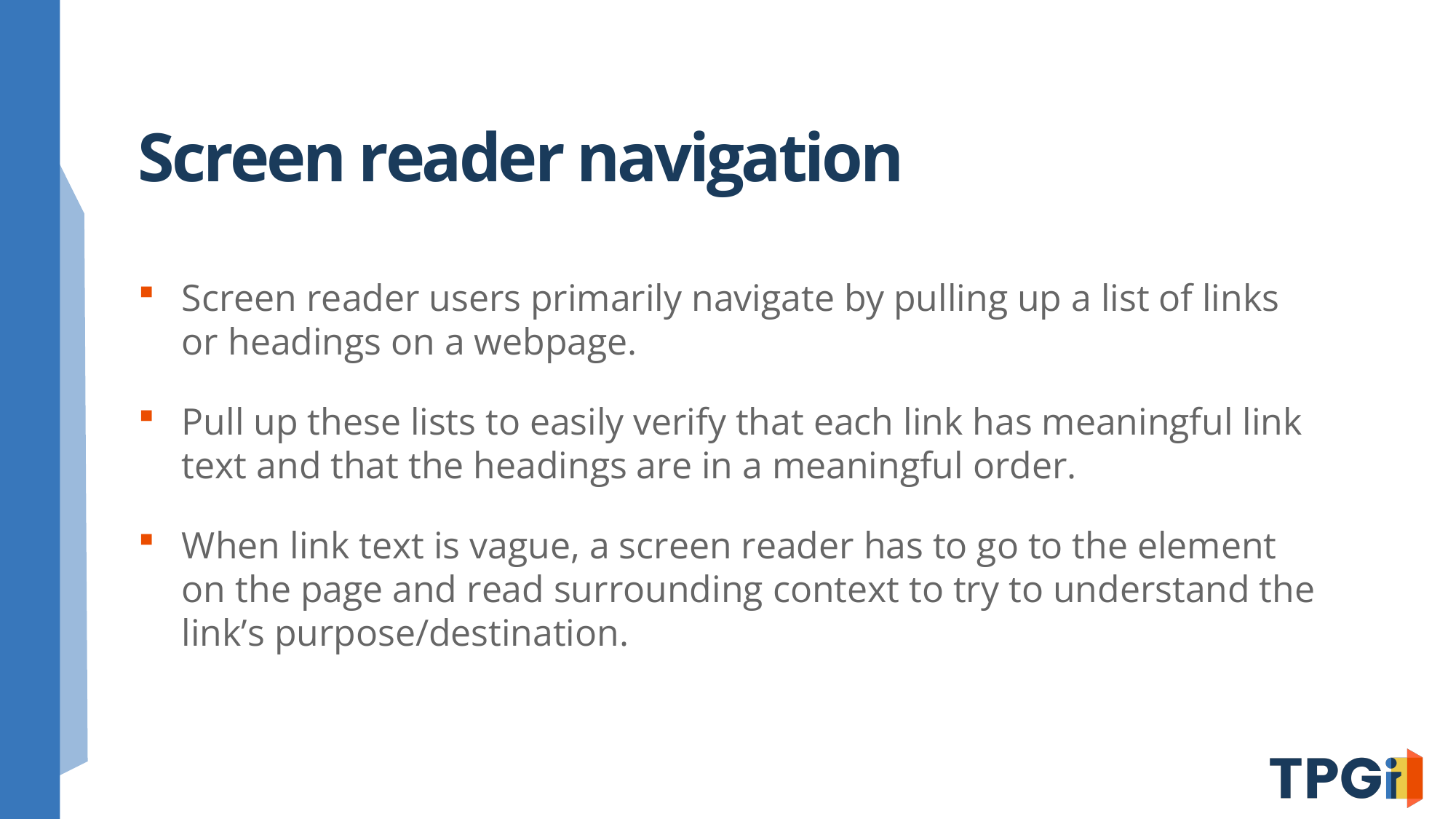

# Screen reader navigation
Screen reader users primarily navigate by pulling up a list of links or headings on a webpage.
Pull up these lists to easily verify that each link has meaningful link text and that the headings are in a meaningful order.
When link text is vague, a screen reader has to go to the element on the page and read surrounding context to try to understand the link’s purpose/destination.